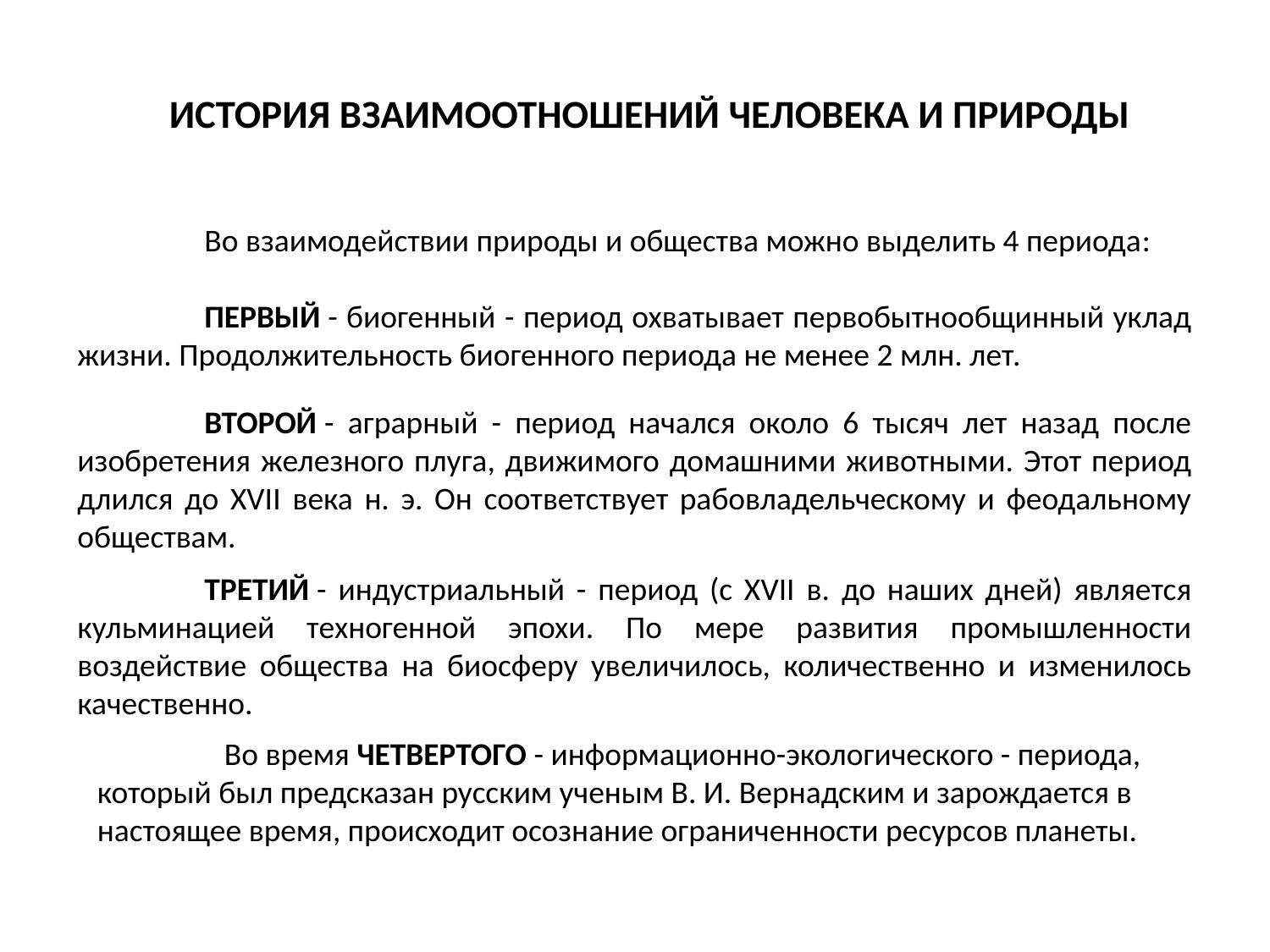

# ИСТОРИЯ ВЗАИМООТНОШЕНИЙ ЧЕЛОВЕКА И ПРИРОДЫ
	Во взаимодействии природы и общества можно выделить 4 периода:

	ПЕРВЫЙ - биогенный - период охватывает первобытнообщинный уклад жизни. Продолжительность биогенного периода не менее 2 млн. лет.
	ВТОРОЙ - аграрный - период начался около 6 тысяч лет назад после изобретения железного плуга, движимого домашними животными. Этот период длился до XVII века н. э. Он соответствует рабовладельческому и феодальному обществам.
	ТРЕТИЙ - индустриальный - период (с XVII в. до наших дней) является кульминацией техногенной эпохи. По мере развития промышленности воздействие общества на биосферу увеличилось, количественно и изменилось качественно.
	Во время ЧЕТВЕРТОГО - информационно-экологического - периода, который был предсказан русским ученым В. И. Вернадским и зарождается в настоящее время, происходит осознание ограниченности ресурсов планеты.